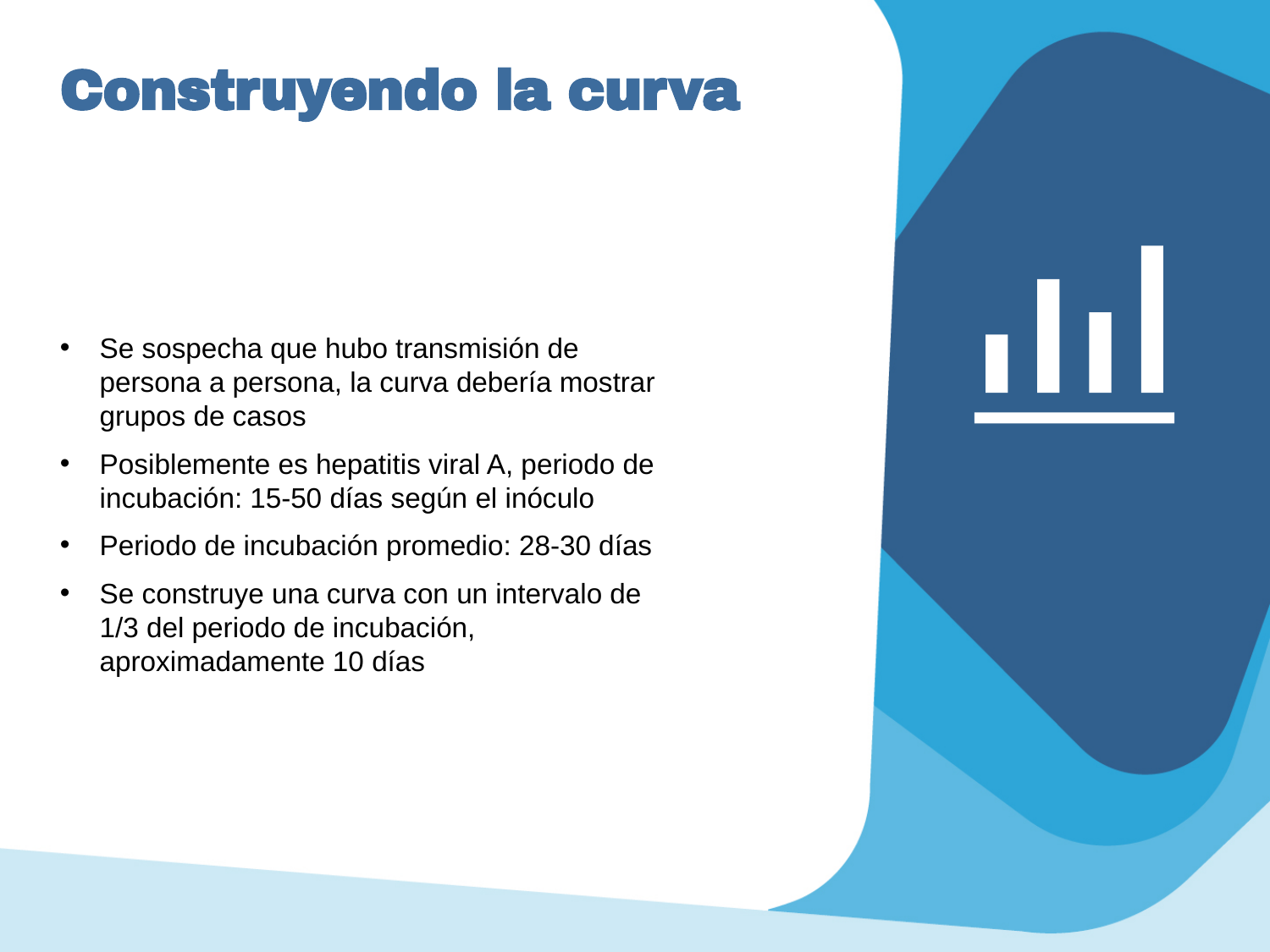

Construyendo la curva
Se sospecha que hubo transmisión de persona a persona, la curva debería mostrar grupos de casos
Posiblemente es hepatitis viral A, periodo de incubación: 15-50 días según el inóculo
Periodo de incubación promedio: 28-30 días
Se construye una curva con un intervalo de 1/3 del periodo de incubación, aproximadamente 10 días